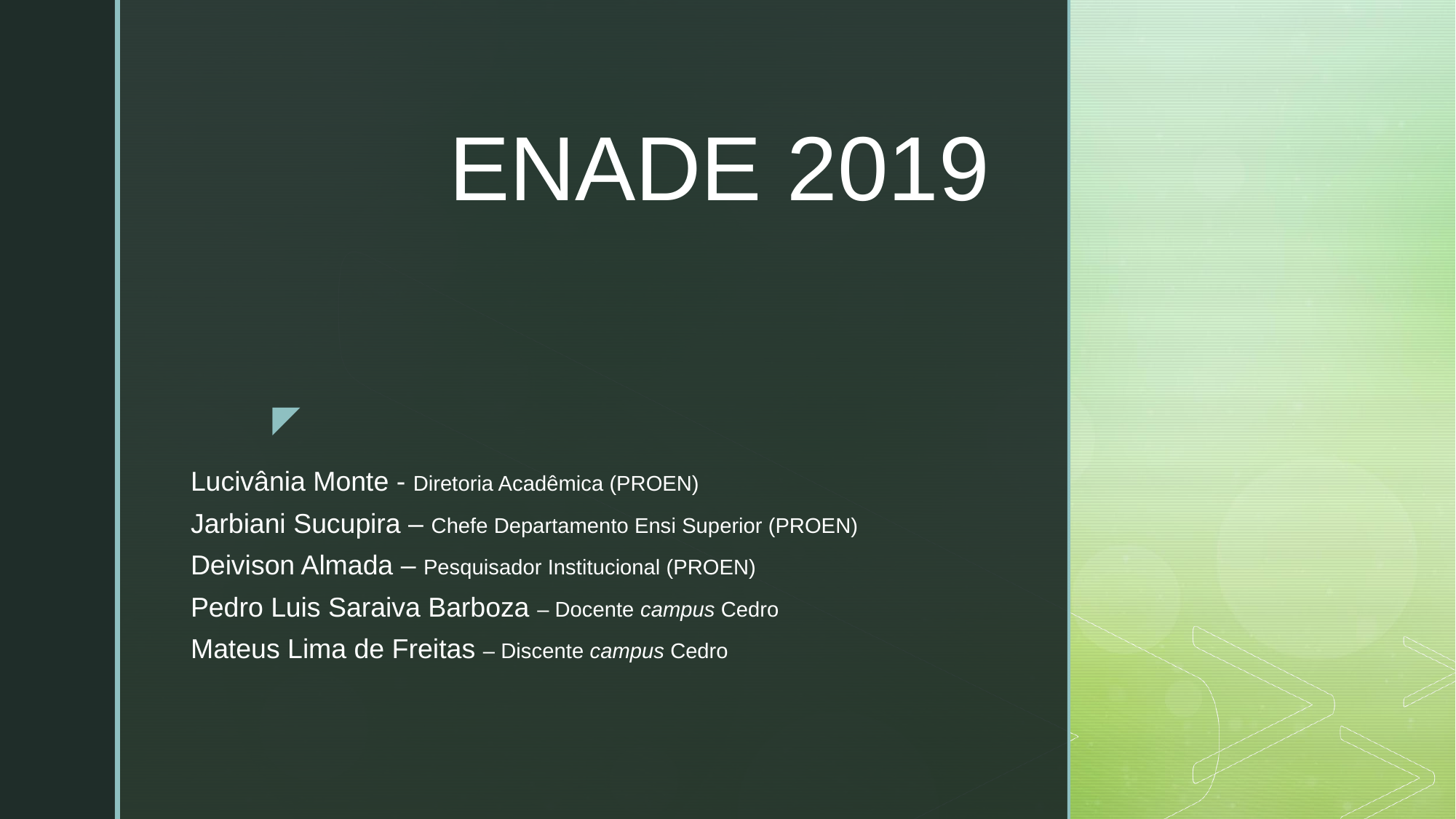

# ENADE 2019
Lucivânia Monte - Diretoria Acadêmica (PROEN)
Jarbiani Sucupira – Chefe Departamento Ensi Superior (PROEN)
Deivison Almada – Pesquisador Institucional (PROEN)
Pedro Luis Saraiva Barboza – Docente campus Cedro
Mateus Lima de Freitas – Discente campus Cedro